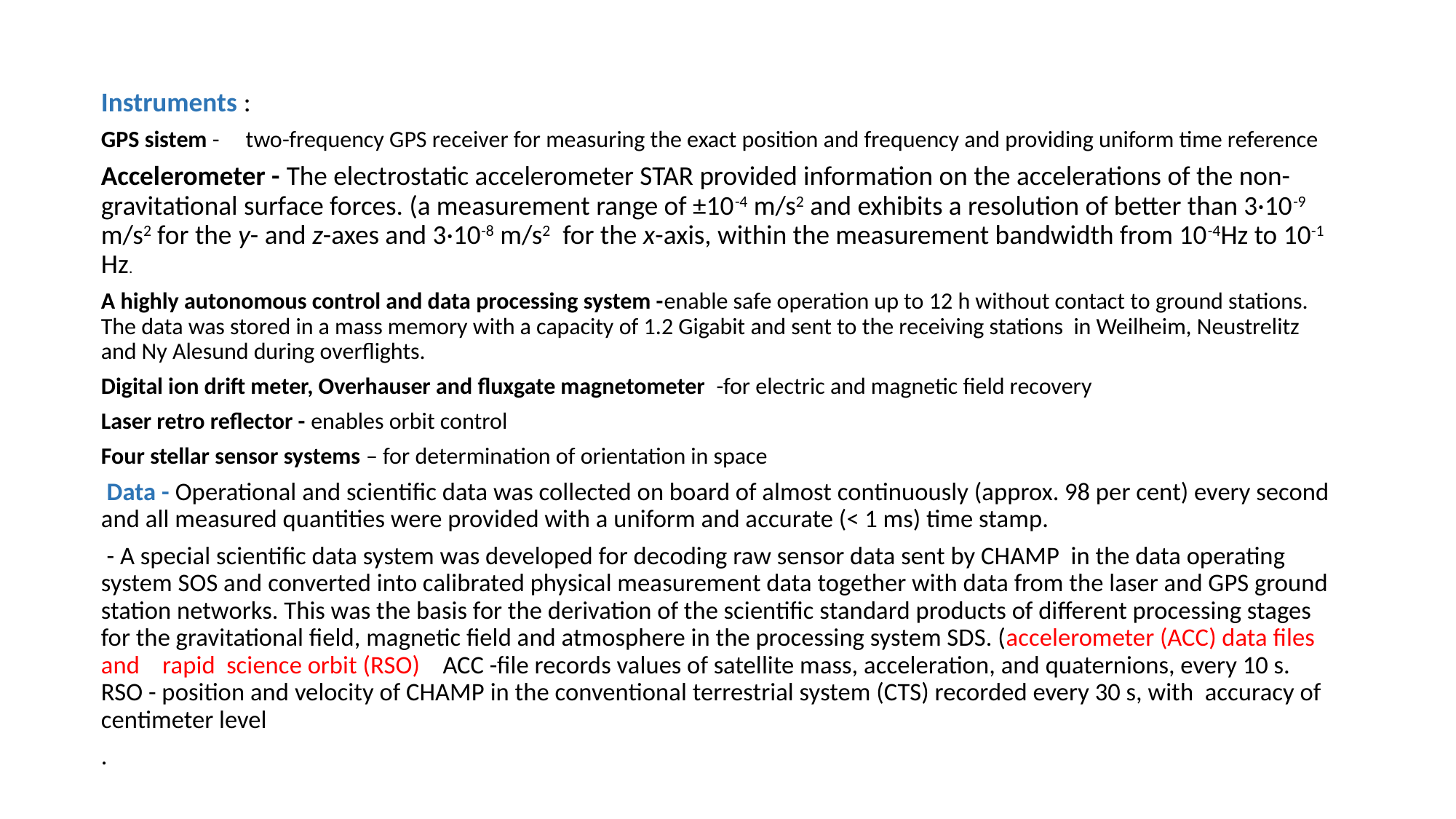

Instruments :
GPS sistem -     two-frequency GPS receiver for measuring the exact position and frequency and providing uniform time reference
Accelerometer - The electrostatic accelerometer STAR provided information on the accelerations of the non-gravitational surface forces. (a measurement range of ±10-4 m/s2 and exhibits a resolution of better than 3·10-9 m/s2 for the y- and z-axes and 3·10-8 m/s2  for the x-axis, within the measurement bandwidth from 10-4Hz to 10-1 Hz.
A highly autonomous control and data processing system -enable safe operation up to 12 h without contact to ground stations. The data was stored in a mass memory with a capacity of 1.2 Gigabit and sent to the receiving stations  in Weilheim, Neustrelitz and Ny Alesund during overflights.
Digital ion drift meter, Overhauser and fluxgate magnetometer  -for electric and magnetic field recovery
Laser retro reflector - enables orbit control
Four stellar sensor systems – for determination of orientation in space
 Data - Operational and scientific data was collected on board of almost continuously (approx. 98 per cent) every second and all measured quantities were provided with a uniform and accurate (< 1 ms) time stamp.
 - A special scientific data system was developed for decoding raw sensor data sent by CHAMP  in the data operating system SOS and converted into calibrated physical measurement data together with data from the laser and GPS ground station networks. This was the basis for the derivation of the scientific standard products of different processing stages for the gravitational field, magnetic field and atmosphere in the processing system SDS. (accelerometer (ACC) data files   and    rapid  science orbit (RSO)    ACC -file records values of satellite mass, acceleration, and quaternions, every 10 s.    RSO - position and velocity of CHAMP in the conventional terrestrial system (CTS) recorded every 30 s, with  accuracy of centimeter level
.